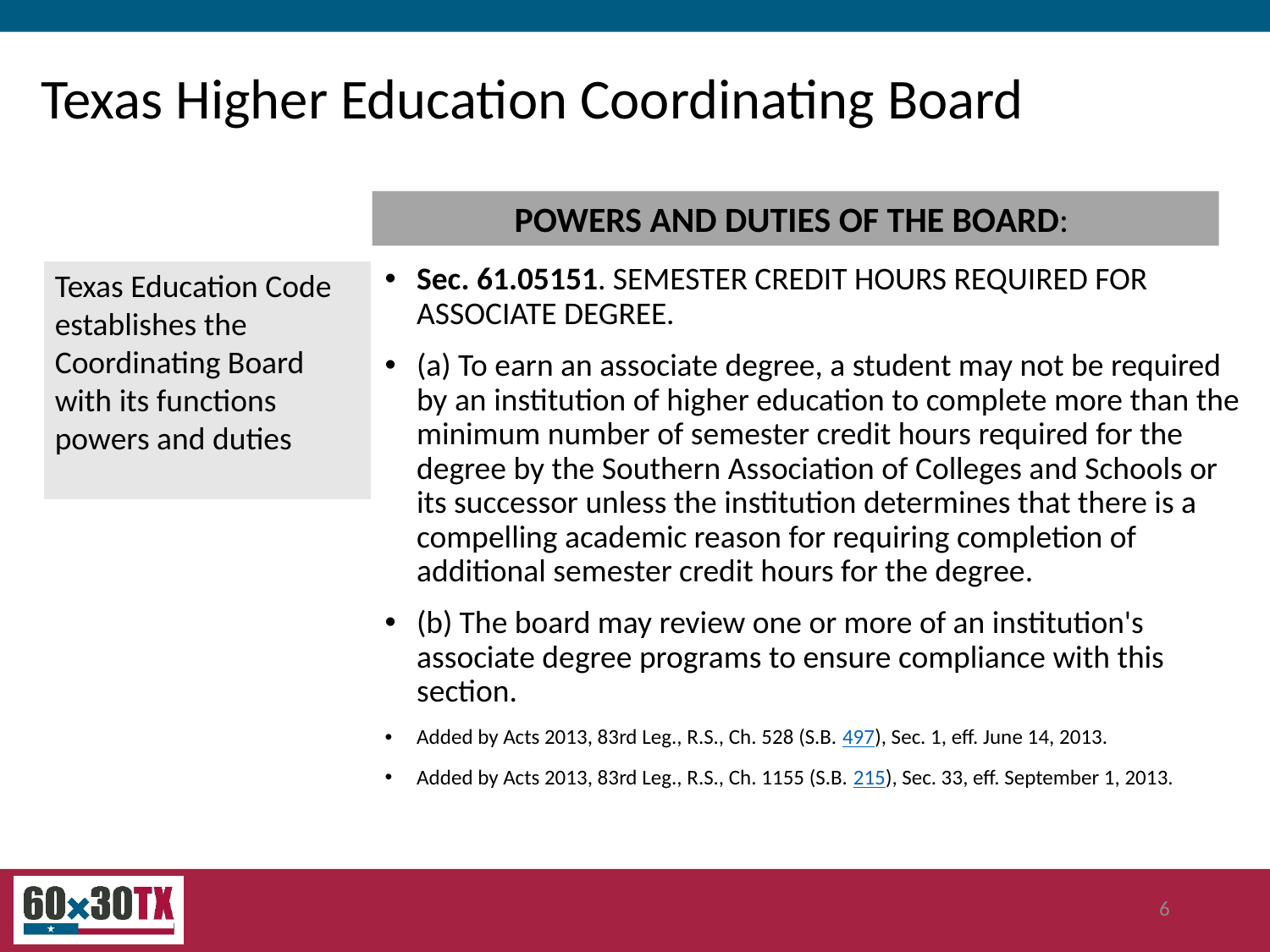

# Texas Higher Education Coordinating Board
POWERS AND DUTIES OF THE BOARD:
Sec. 61.05151. SEMESTER CREDIT HOURS REQUIRED FOR ASSOCIATE DEGREE.
(a) To earn an associate degree, a student may not be required by an institution of higher education to complete more than the minimum number of semester credit hours required for the degree by the Southern Association of Colleges and Schools or its successor unless the institution determines that there is a compelling academic reason for requiring completion of additional semester credit hours for the degree.
(b) The board may review one or more of an institution's associate degree programs to ensure compliance with this section.
Added by Acts 2013, 83rd Leg., R.S., Ch. 528 (S.B. 497), Sec. 1, eff. June 14, 2013.
Added by Acts 2013, 83rd Leg., R.S., Ch. 1155 (S.B. 215), Sec. 33, eff. September 1, 2013.

Texas Education Code establishes the Coordinating Board with its functions powers and duties

6